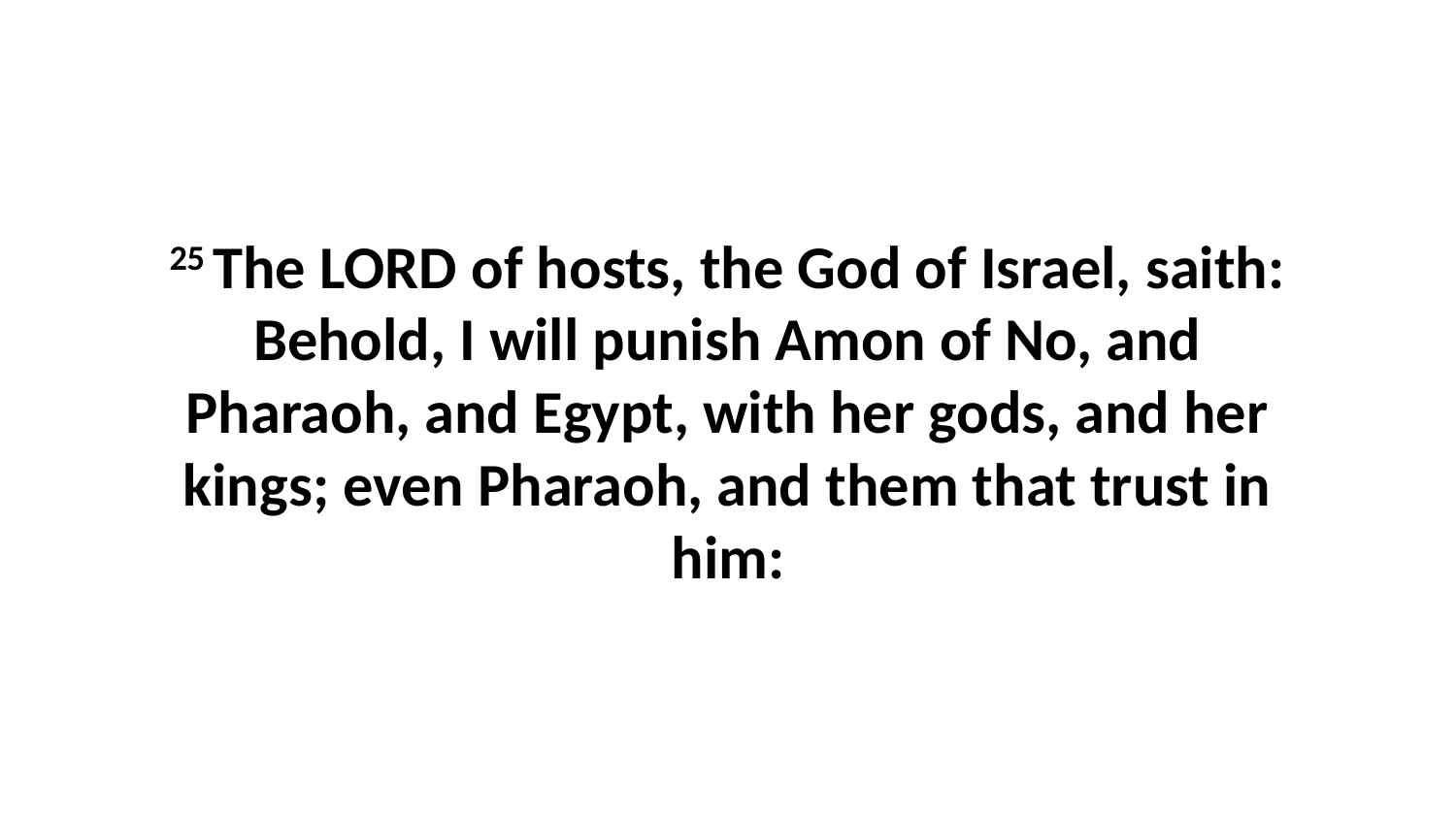

25 The LORD of hosts, the God of Israel, saith: Behold, I will punish Amon of No, and Pharaoh, and Egypt, with her gods, and her kings; even Pharaoh, and them that trust in him: